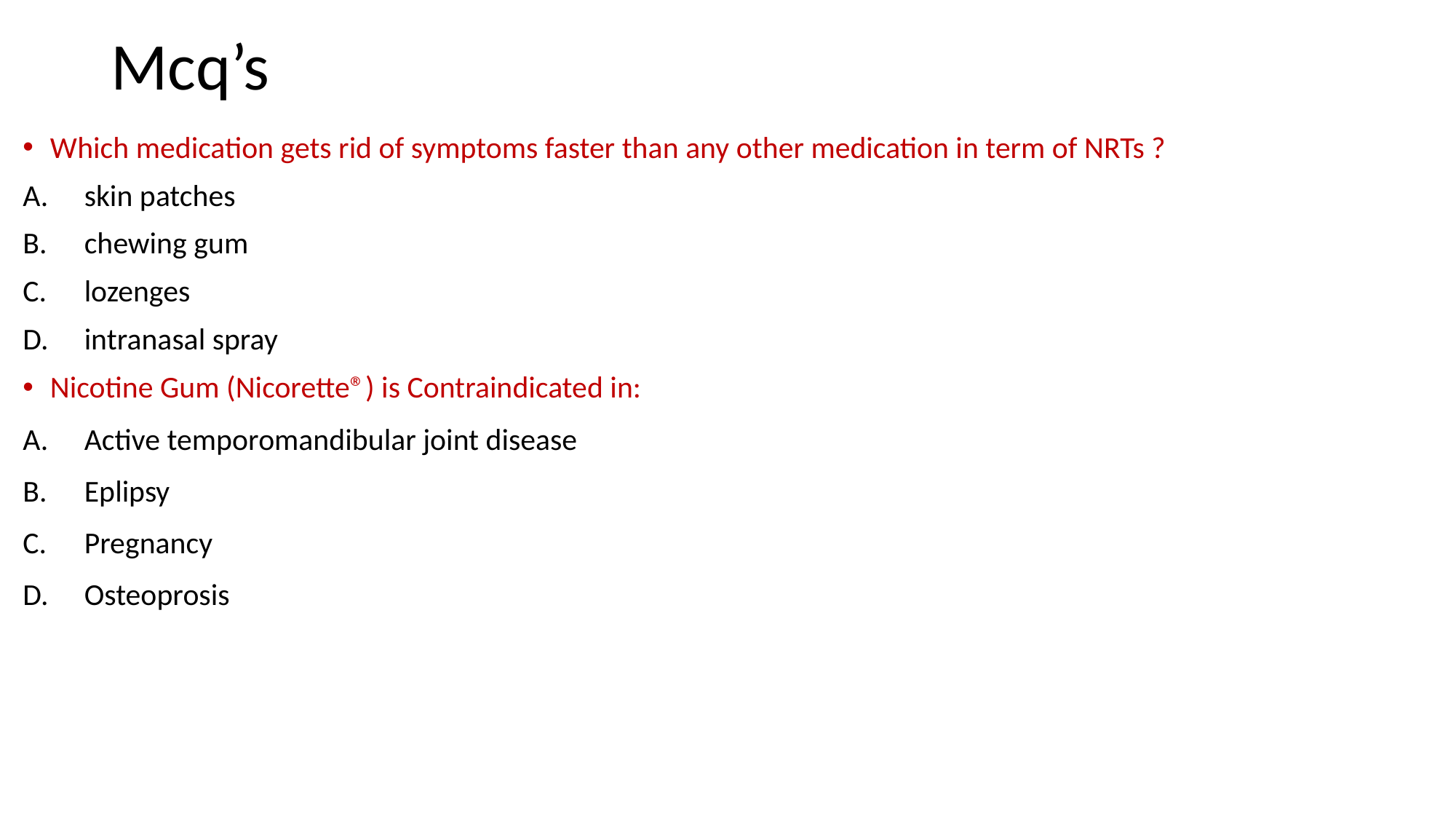

# Mcq’s
Which medication gets rid of symptoms faster than any other medication in term of NRTs ?
skin patches
chewing gum
lozenges
intranasal spray
Nicotine Gum (Nicorette®) is Contraindicated in:
Active temporomandibular joint disease
Eplipsy
Pregnancy
Osteoprosis